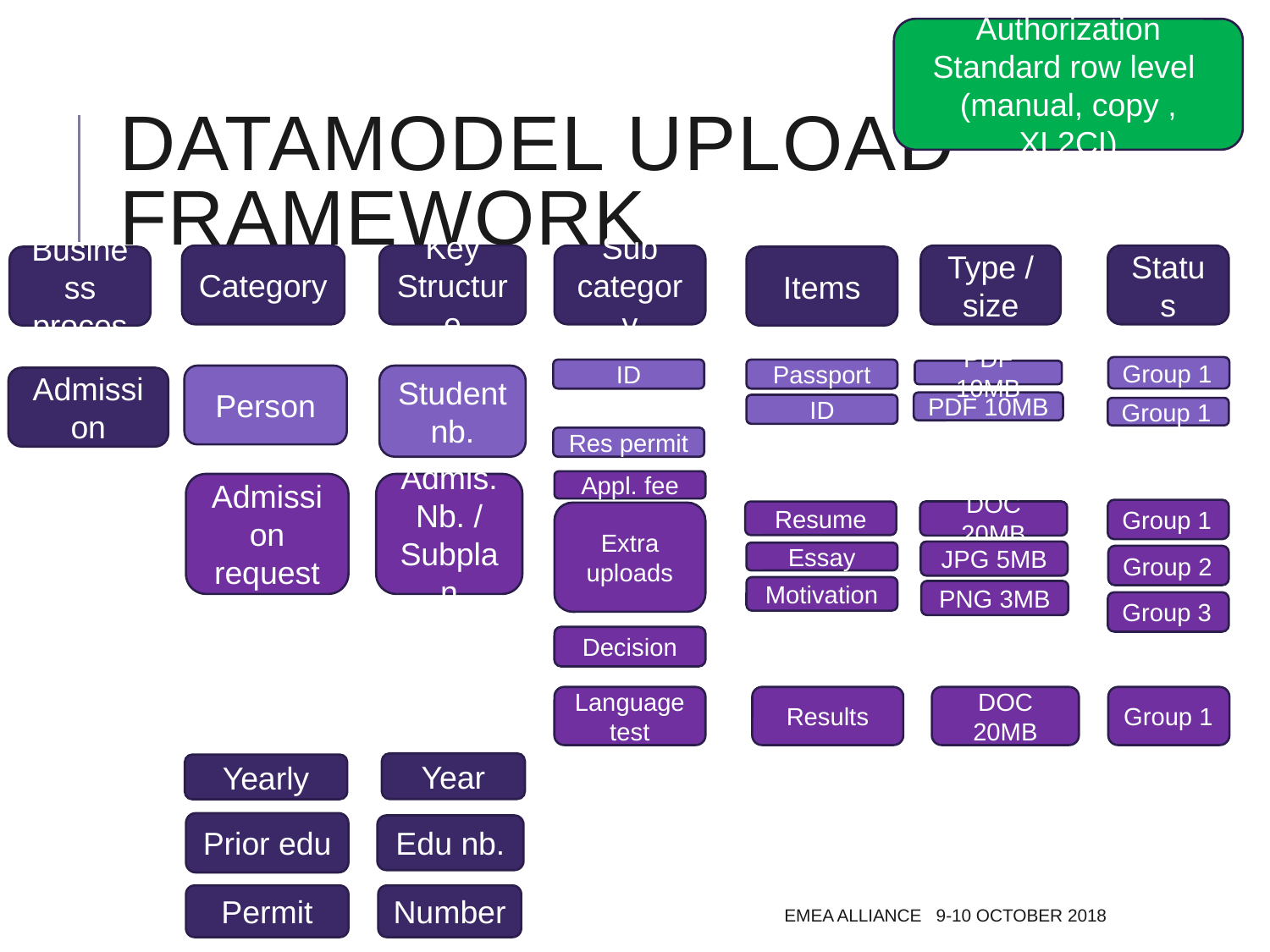

Authorization
Standard row level
(manual, copy , XL2CI)
# Datamodel upload framework
Category
Key Structure
Sub category
Type / size
Status
Business proces
Items
Group 1
ID
Passport
PDF 10MB
Student nb.
Person
Admission
PDF 10MB
ID
Group 1
Res permit
Appl. fee
Admission request
Admis. Nb. / Subplan
Group 1
Resume
DOC 20MB
Extra uploads
JPG 5MB
Essay
Group 2
Motivation
PNG 3MB
Group 3
Decision
DOC 20MB
Language test
Results
Group 1
Year
Yearly
Prior edu
Edu nb.
Permit
Number
EMEA Alliance   9-10 October 2018